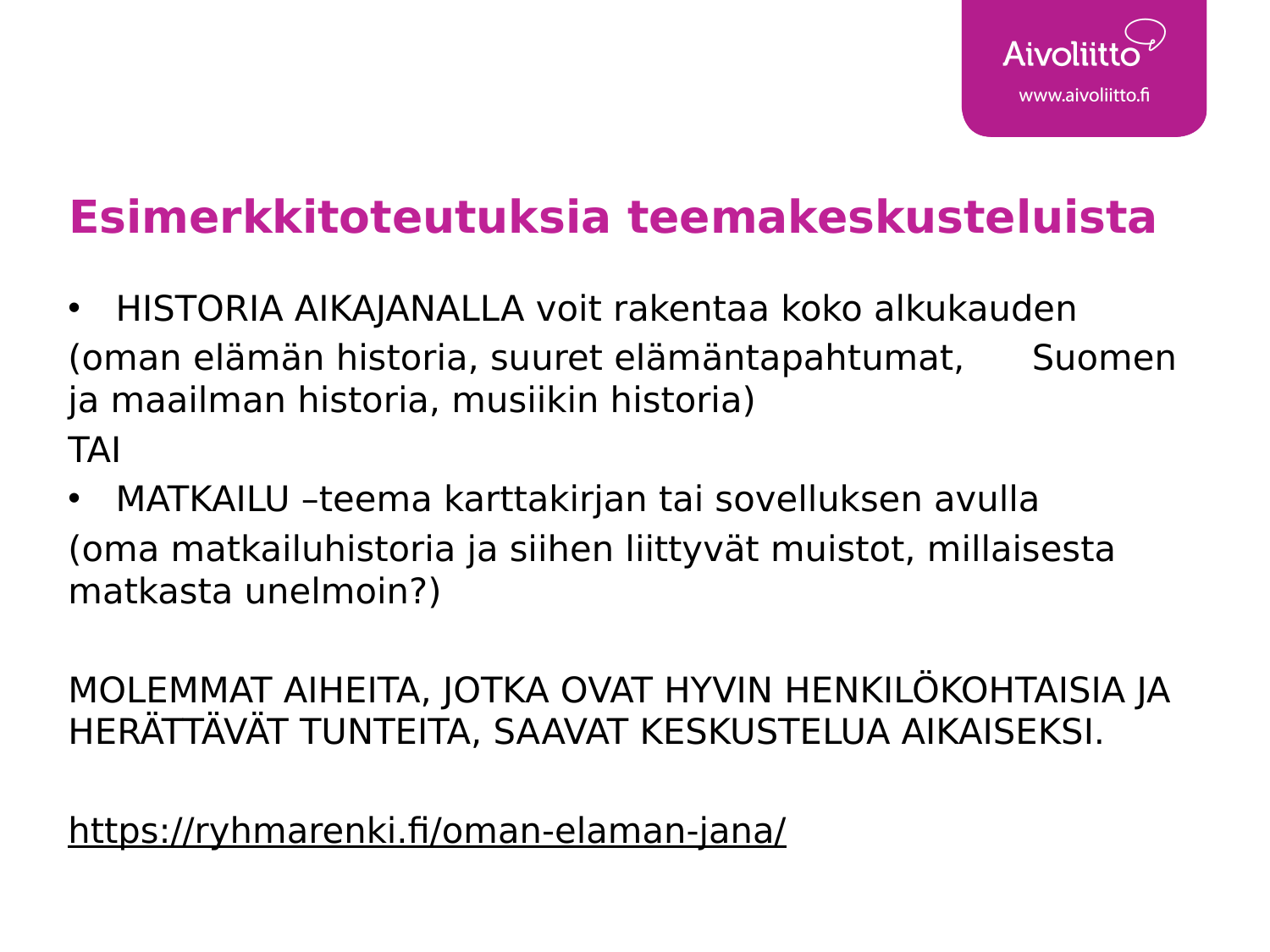

# Esimerkkitoteutuksia teemakeskusteluista
HISTORIA AIKAJANALLA voit rakentaa koko alkukauden
(oman elämän historia, suuret elämäntapahtumat,      Suomen ja maailman historia, musiikin historia)
TAI
MATKAILU –teema karttakirjan tai sovelluksen avulla
(oma matkailuhistoria ja siihen liittyvät muistot, millaisesta matkasta unelmoin?)

MOLEMMAT AIHEITA, JOTKA OVAT HYVIN HENKILÖKOHTAISIA JA HERÄTTÄVÄT TUNTEITA, SAAVAT KESKUSTELUA AIKAISEKSI.

https://ryhmarenki.fi/oman-elaman-jana/